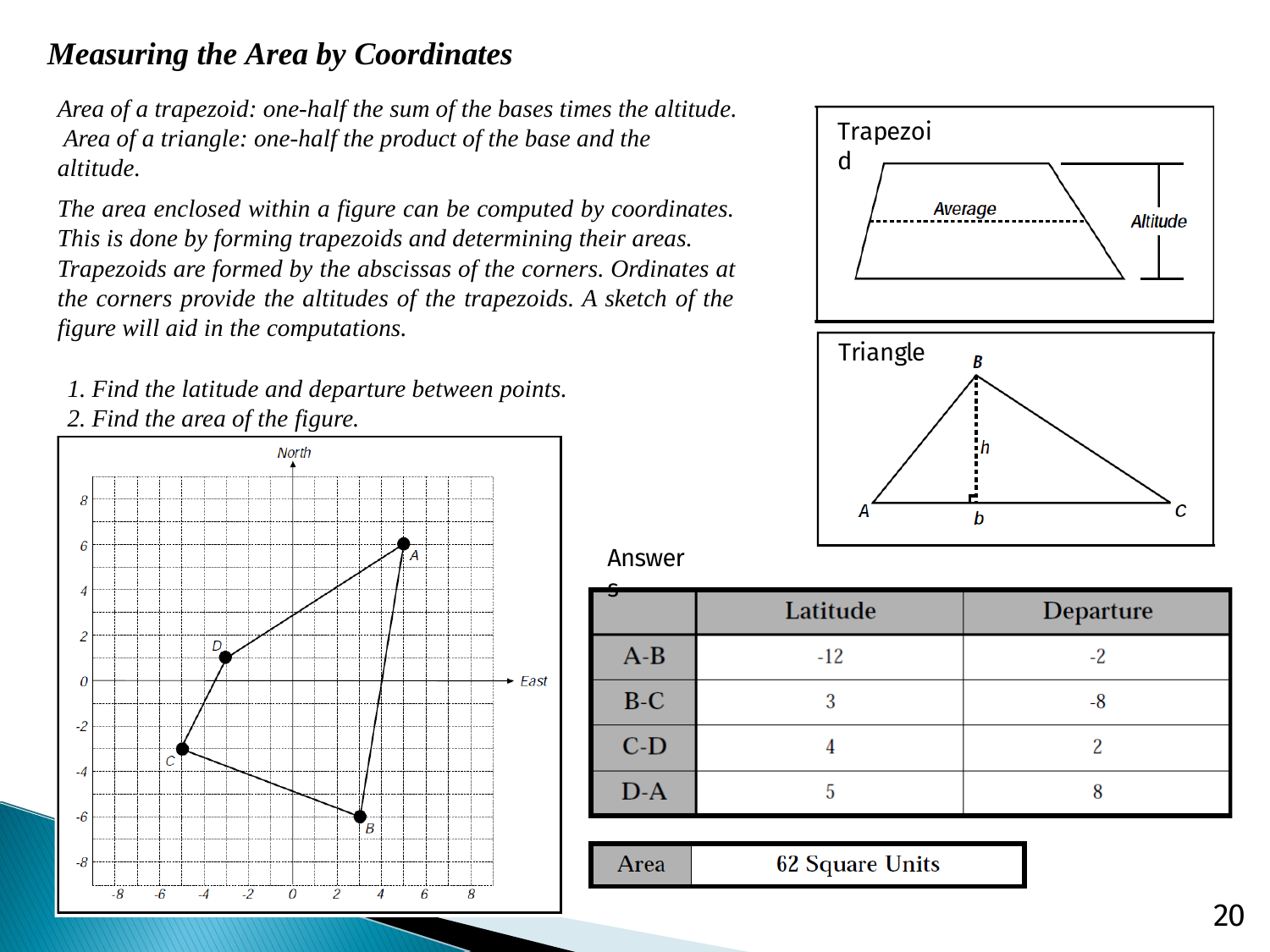

# Measuring the Area by Coordinates
Area of a trapezoid: one-half the sum of the bases times the altitude.  Area of a triangle: one-half the product of the base and the altitude.

Trapezoid
The area enclosed within a figure can be computed by coordinates.  This is done by forming trapezoids and determining their areas.
Trapezoids are formed by the abscissas of the corners. Ordinates at  the corners provide the altitudes of the trapezoids. A sketch of the  figure will aid in the computations.
Triangle
Find the latitude and departure between points.
Find the area of the figure.

Answers

20